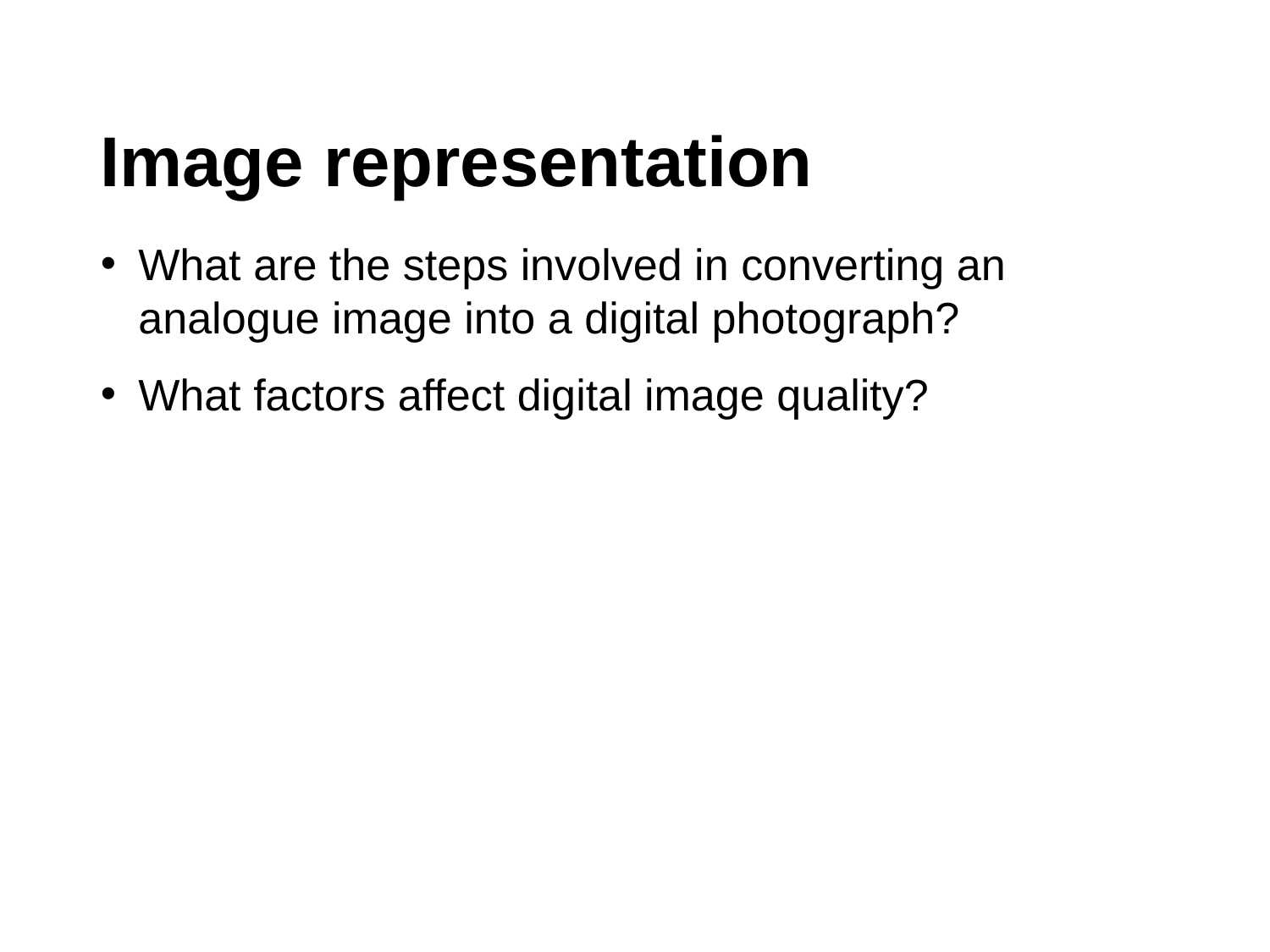

Image representation
What are the steps involved in converting an analogue image into a digital photograph?
What factors affect digital image quality?